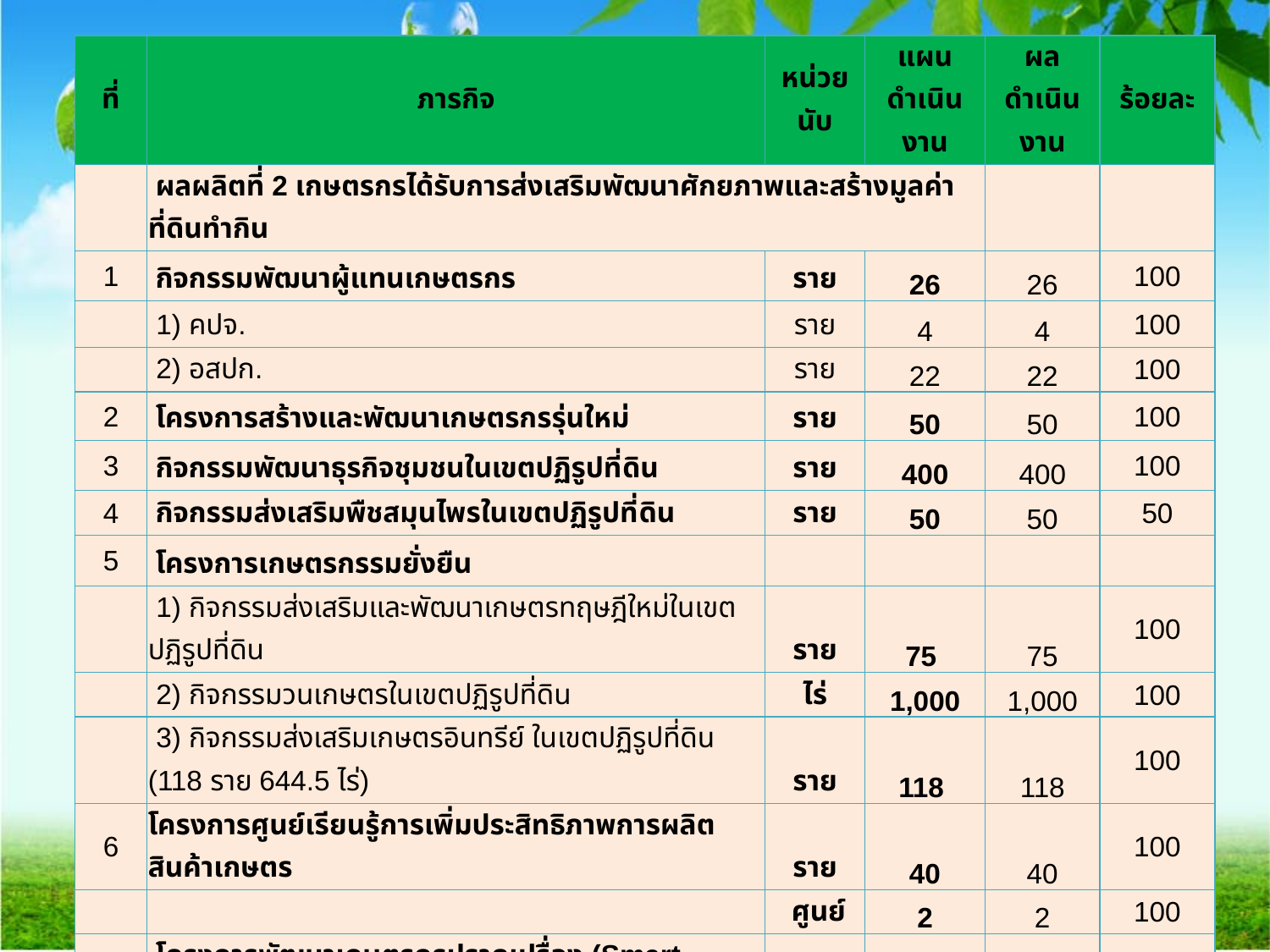

| ที่ | ภารกิจ | หน่วยนับ | แผนดำเนินงาน | ผล ดำเนินงาน | ร้อยละ |
| --- | --- | --- | --- | --- | --- |
|  | ผลผลิตที่ 2 เกษตรกรได้รับการส่งเสริมพัฒนาศักยภาพและสร้างมูลค่าที่ดินทำกิน |  |  |  |  |
| 1 | กิจกรรมพัฒนาผู้แทนเกษตรกร | ราย | 26 | 26 | 100 |
|  | 1) คปจ. | ราย | 4 | 4 | 100 |
|  | 2) อสปก. | ราย | 22 | 22 | 100 |
| 2 | โครงการสร้างและพัฒนาเกษตรกรรุ่นใหม่ | ราย | 50 | 50 | 100 |
| 3 | กิจกรรมพัฒนาธุรกิจชุมชนในเขตปฏิรูปที่ดิน | ราย | 400 | 400 | 100 |
| 4 | กิจกรรมส่งเสริมพืชสมุนไพรในเขตปฏิรูปที่ดิน | ราย | 50 | 50 | 50 |
| 5 | โครงการเกษตรกรรมยั่งยืน |  |  |  |  |
|  | 1) กิจกรรมส่งเสริมและพัฒนาเกษตรทฤษฎีใหม่ในเขตปฏิรูปที่ดิน | ราย | 75 | 75 | 100 |
|  | 2) กิจกรรมวนเกษตรในเขตปฏิรูปที่ดิน | ไร่ | 1,000 | 1,000 | 100 |
|  | 3) กิจกรรมส่งเสริมเกษตรอินทรีย์ ในเขตปฏิรูปที่ดิน (118 ราย 644.5 ไร่) | ราย | 118 | 118 | 100 |
| 6 | โครงการศูนย์เรียนรู้การเพิ่มประสิทธิภาพการผลิตสินค้าเกษตร | ราย | 40 | 40 | 100 |
|  |  | ศูนย์ | 2 | 2 | 100 |
| 7 | โครงการพัฒนาเกษตรกรปราดเปรื่อง (Smart Famer) | ราย | 80 | 80 | 100 |
| 8 | โครงการระบบส่งเสริมการเกษตรแบบแปลงใหญ่ | ราย | 60 | 60 | 100 |